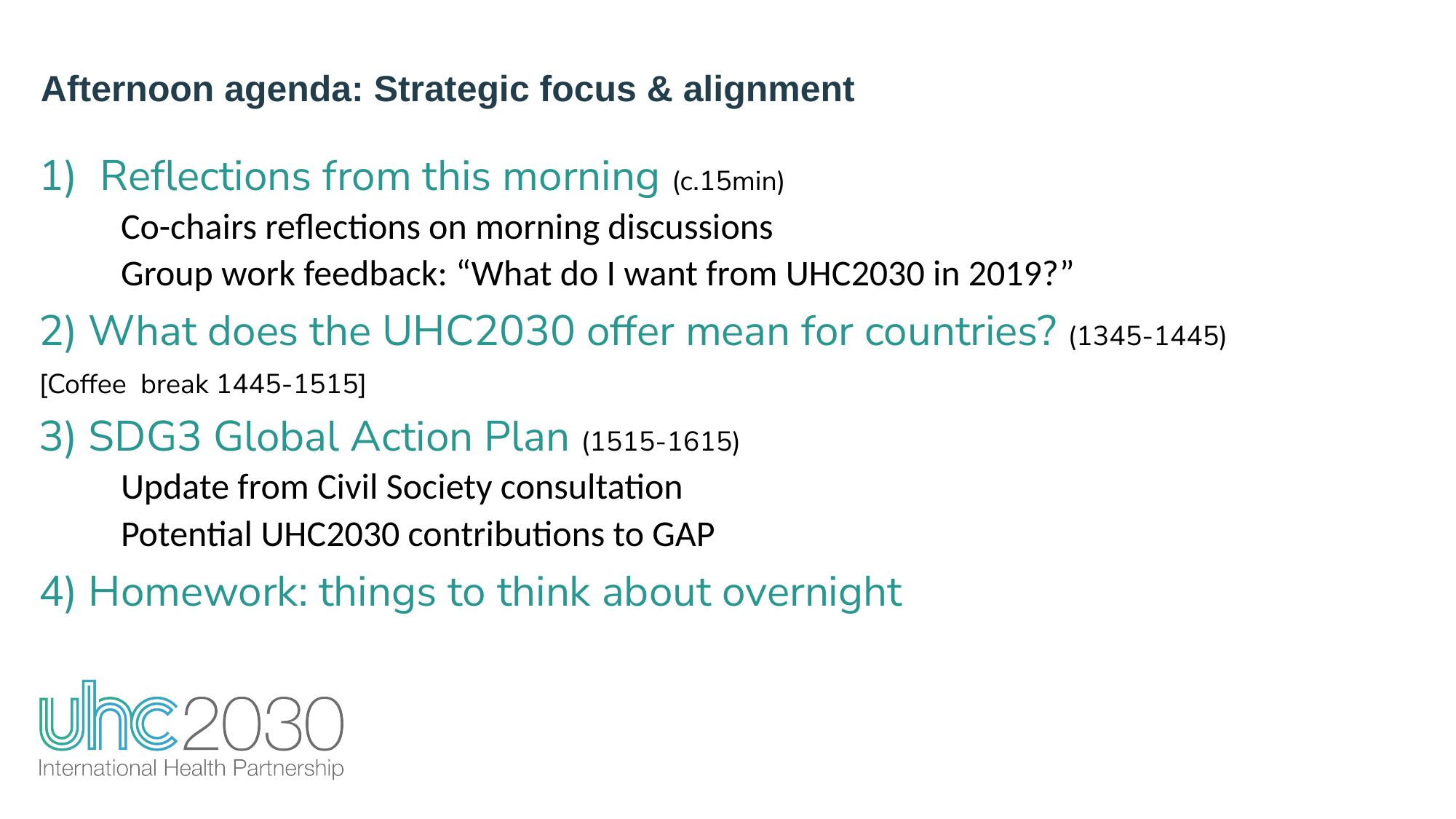

Afternoon agenda: Strategic focus & alignment
Reflections from this morning (c.15min)
Co-chairs reflections on morning discussions
Group work feedback: “What do I want from UHC2030 in 2019?”
2) What does the UHC2030 offer mean for countries? (1345-1445)
[Coffee  break 1445-1515]
3) SDG3 Global Action Plan (1515-1615)
Update from Civil Society consultation
Potential UHC2030 contributions to GAP
4) Homework: things to think about overnight